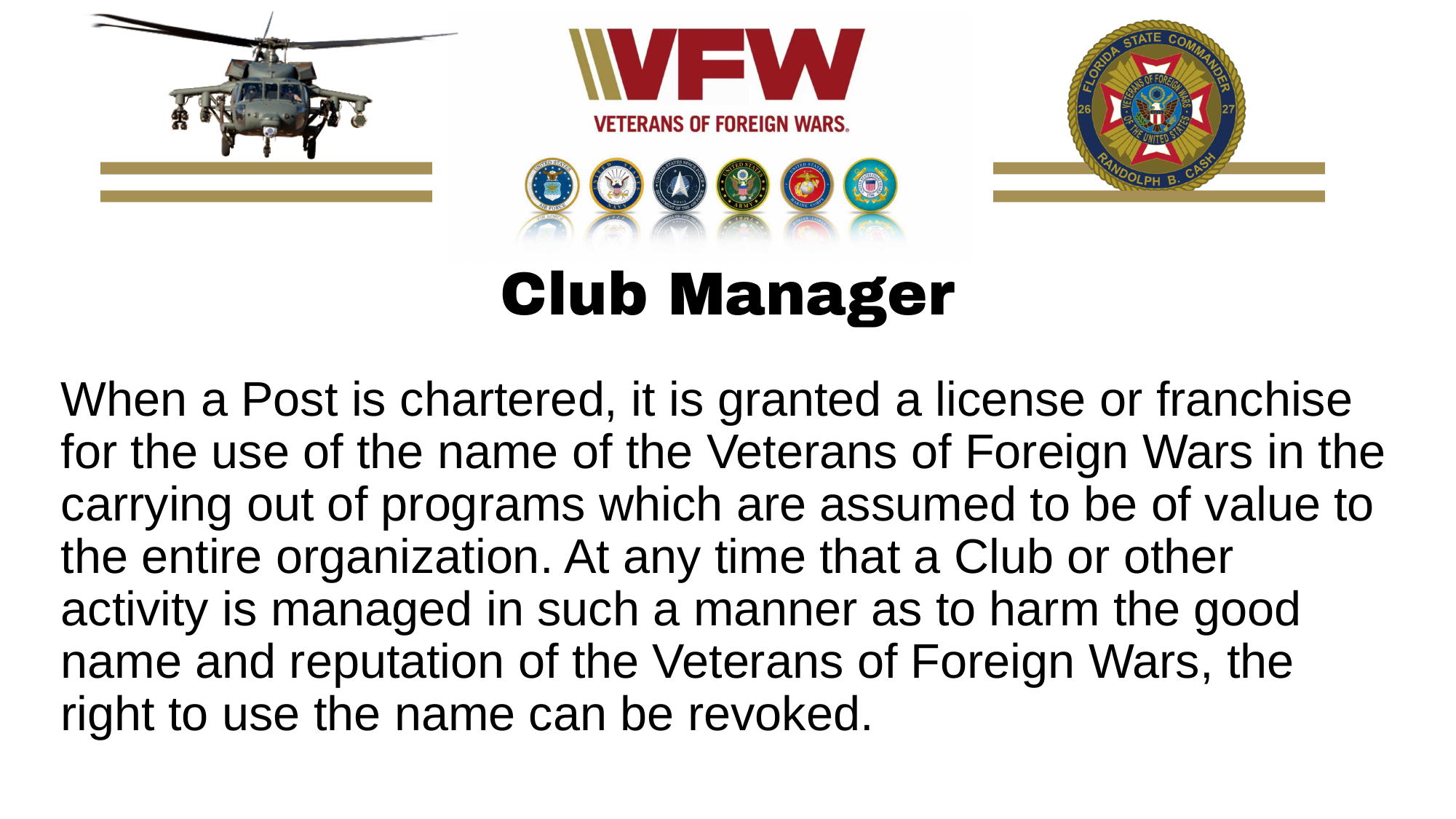

# Club Manager
When a Post is chartered, it is granted a license or franchise for the use of the name of the Veterans of Foreign Wars in the carrying out of programs which are assumed to be of value to the entire organization. At any time that a Club or other activity is managed in such a manner as to harm the good name and reputation of the Veterans of Foreign Wars, the right to use the name can be revoked.